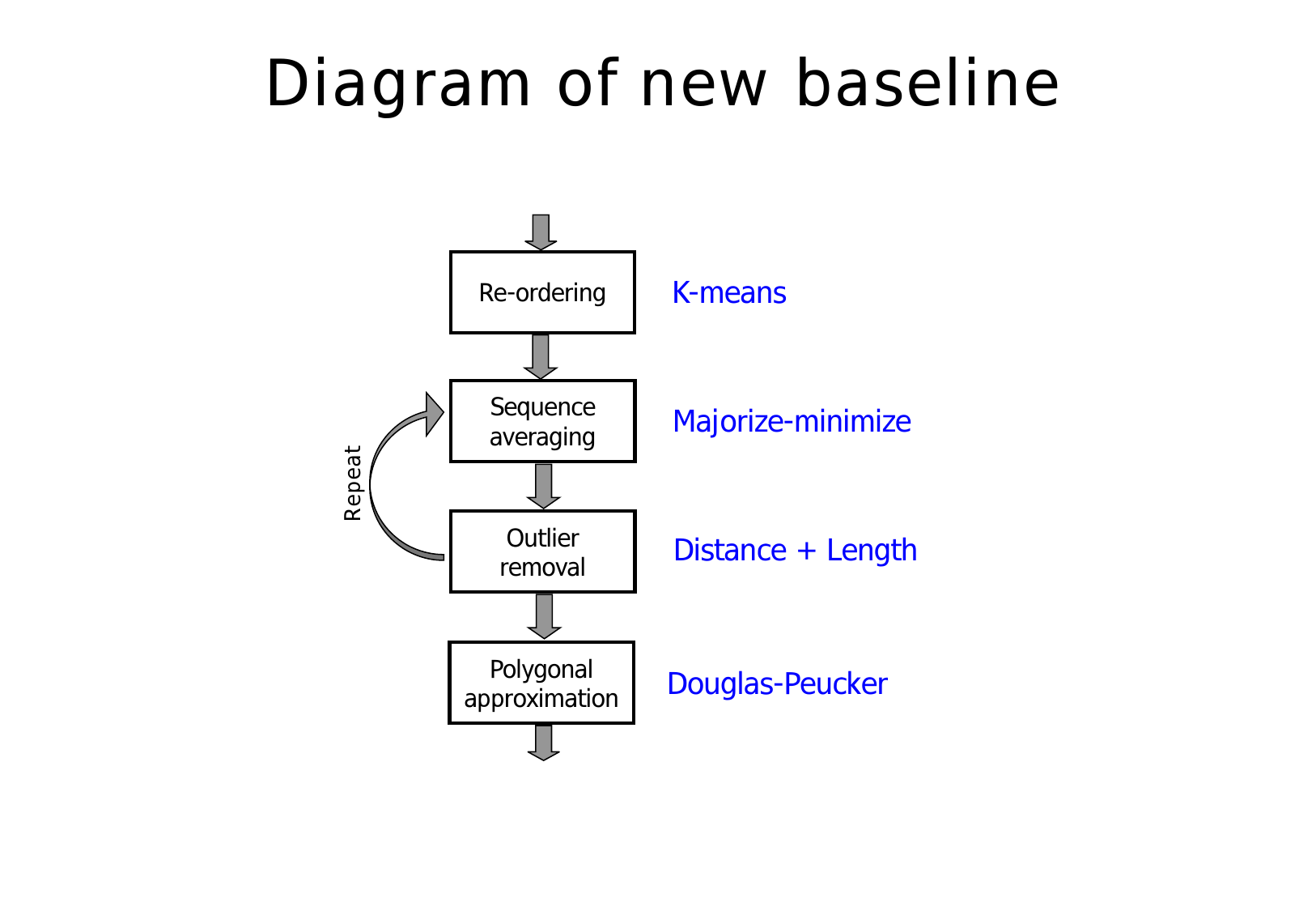

Diagram of new baseline

Re-ordering
K-means

Sequence
averaging

Majorize-minimize
Repeat

Outlier
removal
Distance + Length

Polygonal
approximation
Douglas-Peucker